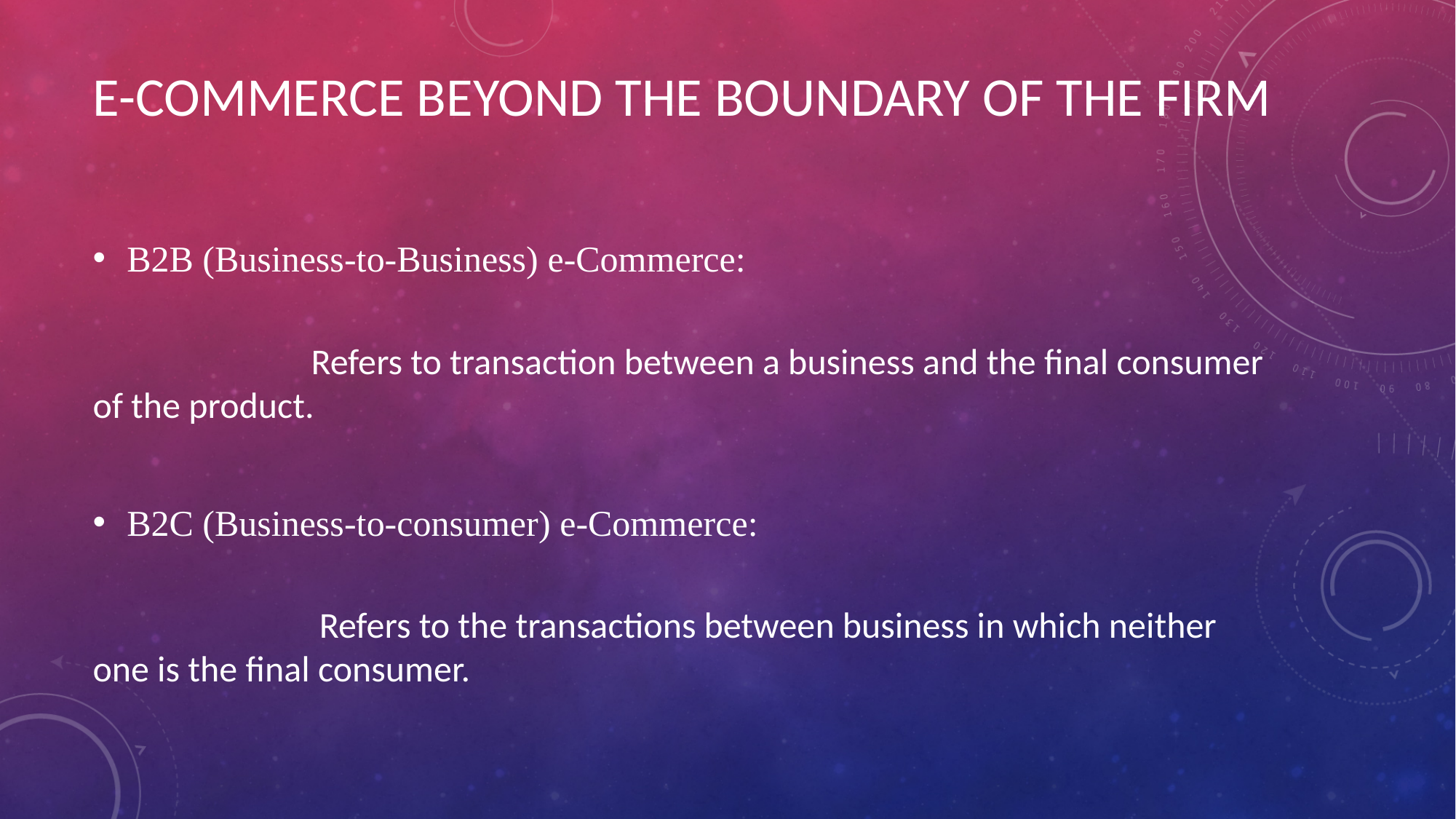

# E-Commerce beyond the boundary of the firm
B2B (Business-to-Business) e-Commerce:
												Refers to transaction between a business and the final consumer of the product.

B2C (Business-to-consumer) e-Commerce:
												 Refers to the transactions between business in which neither one is the final consumer.